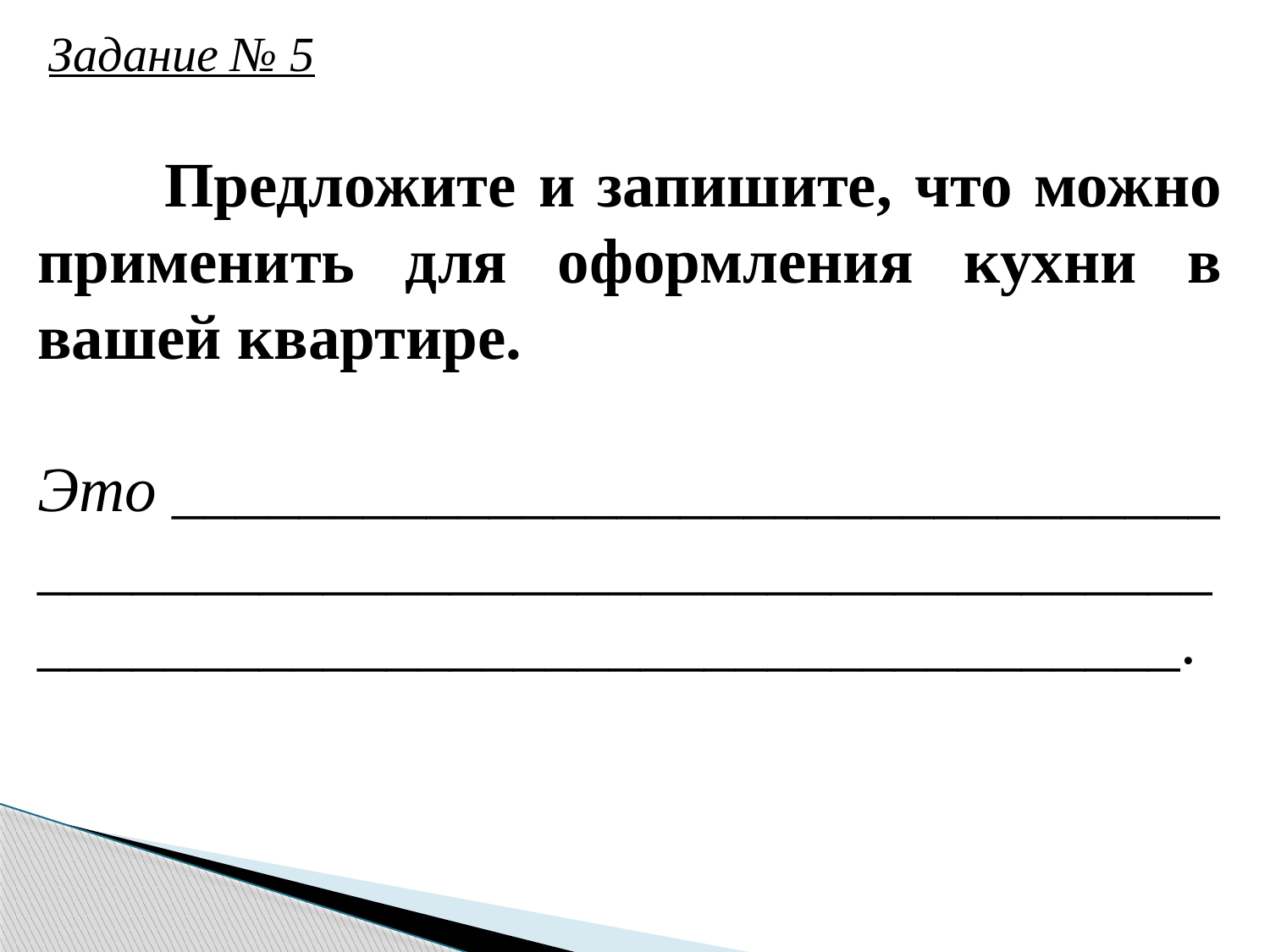

Задание № 5
	Предложите и запишите, что можно применить для оформления кухни в вашей квартире.

Это _________________________________
_________________________________________________________________________.